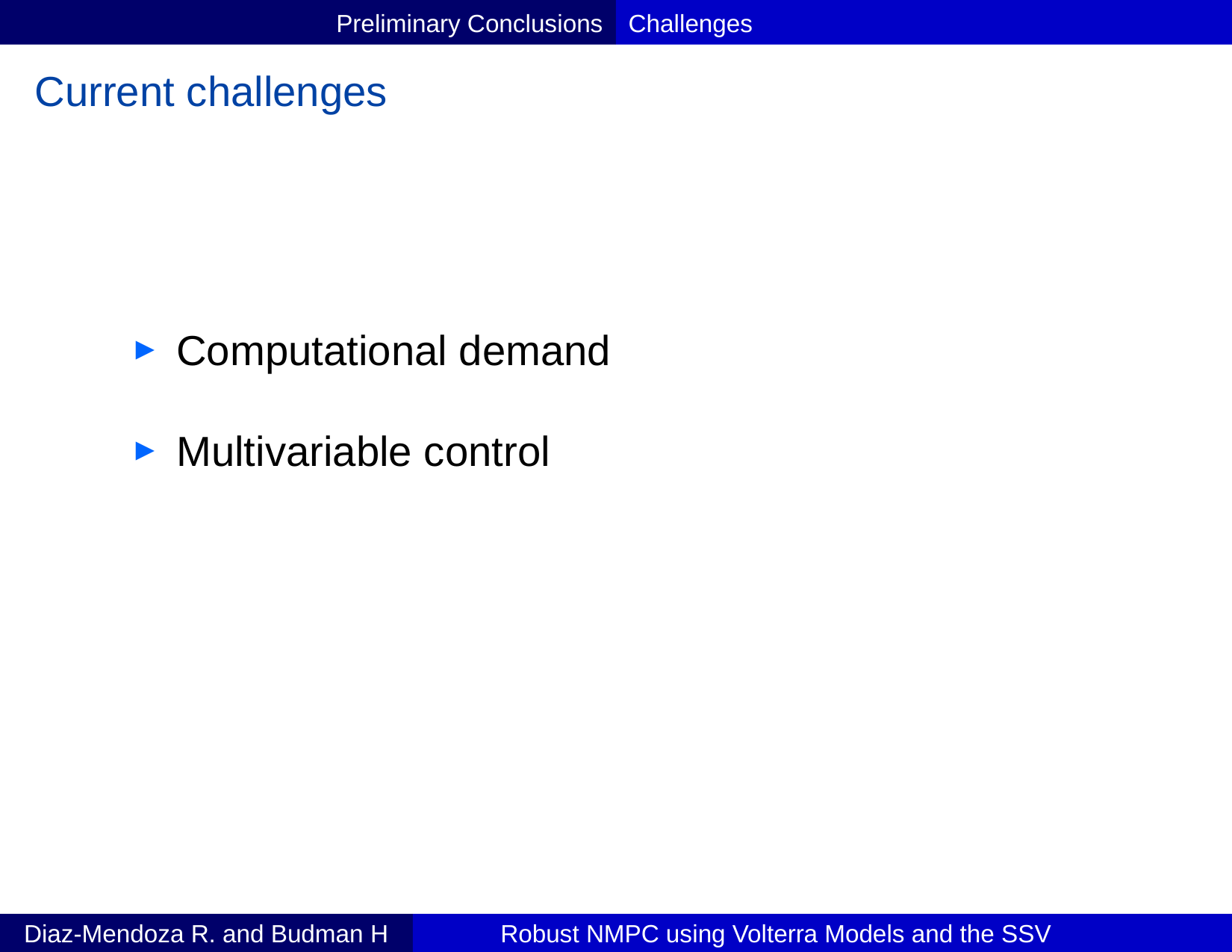

Preliminary Conclusions
Challenges
Current challenges
Computational demand

Multivariable control

Diaz-Mendoza R. and Budman H
Robust NMPC using Volterra Models and the SSV